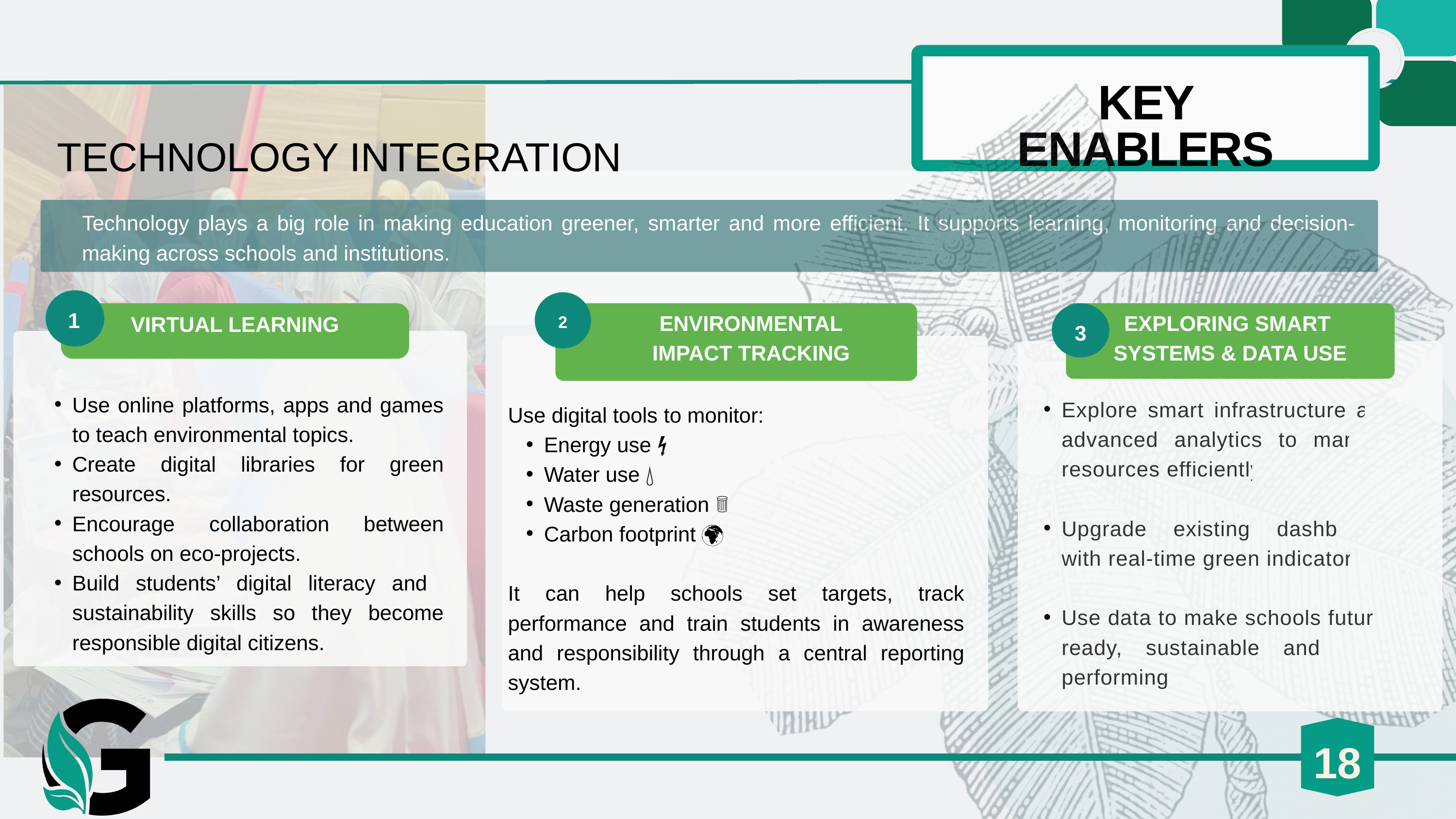

KEY ENABLERS

TECHNOLOGY INTEGRATION

Technology plays a big role in making education greener, smarter and more efficient. It supports learning, monitoring and decision-making across schools and institutions.

2
1

VIRTUAL LEARNING

     ENVIRONMENTAL
     IMPACT TRACKING

3

EXPLORING SMART
SYSTEMS & DATA USE

Use online platforms, apps and games to teach environmental topics.
Create digital libraries for green resources.
Encourage collaboration between schools on eco-projects.
Build students’ digital literacy and  sustainability skills so they become responsible digital citizens.

Explore smart infrastructure and advanced analytics to manage resources efficiently.

Upgrade existing dashboards with real-time green indicators.

Use data to make schools future-ready, sustainable and high-performing.

Use digital tools to monitor:
Energy use ⚡
Water use 💧
Waste generation 🗑️
Carbon footprint 🌍

It can help schools set targets, track performance and train students in awareness and responsibility through a central reporting system.

18